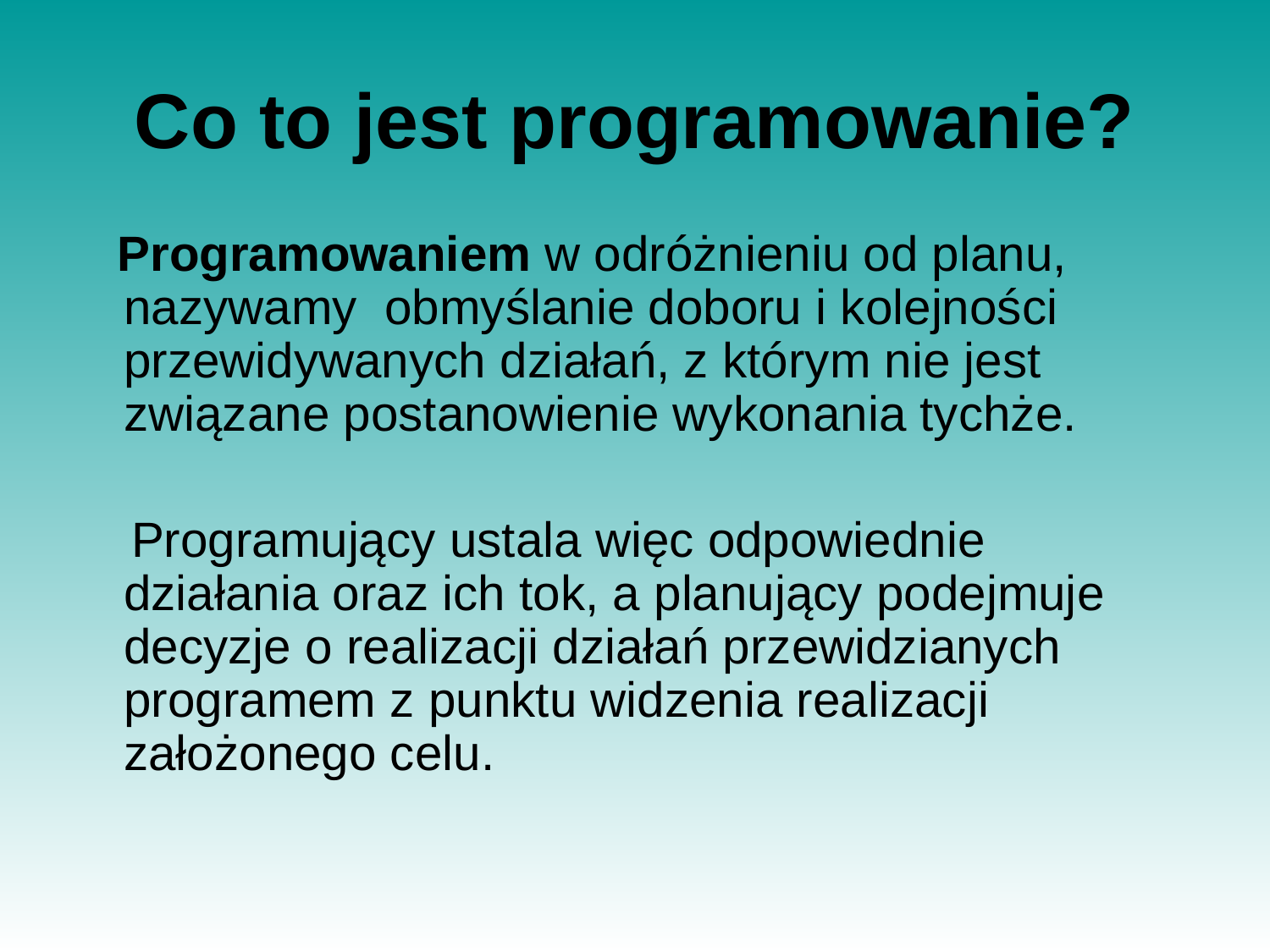

# Co to jest programowanie?
   Programowaniem w odróżnieniu od planu, nazywamy  obmyślanie doboru i kolejności przewidywanych działań, z którym nie jest związane postanowienie wykonania tychże.

    Programujący ustala więc odpowiednie działania oraz ich tok, a planujący podejmuje decyzje o realizacji działań przewidzianych programem z punktu widzenia realizacji założonego celu.